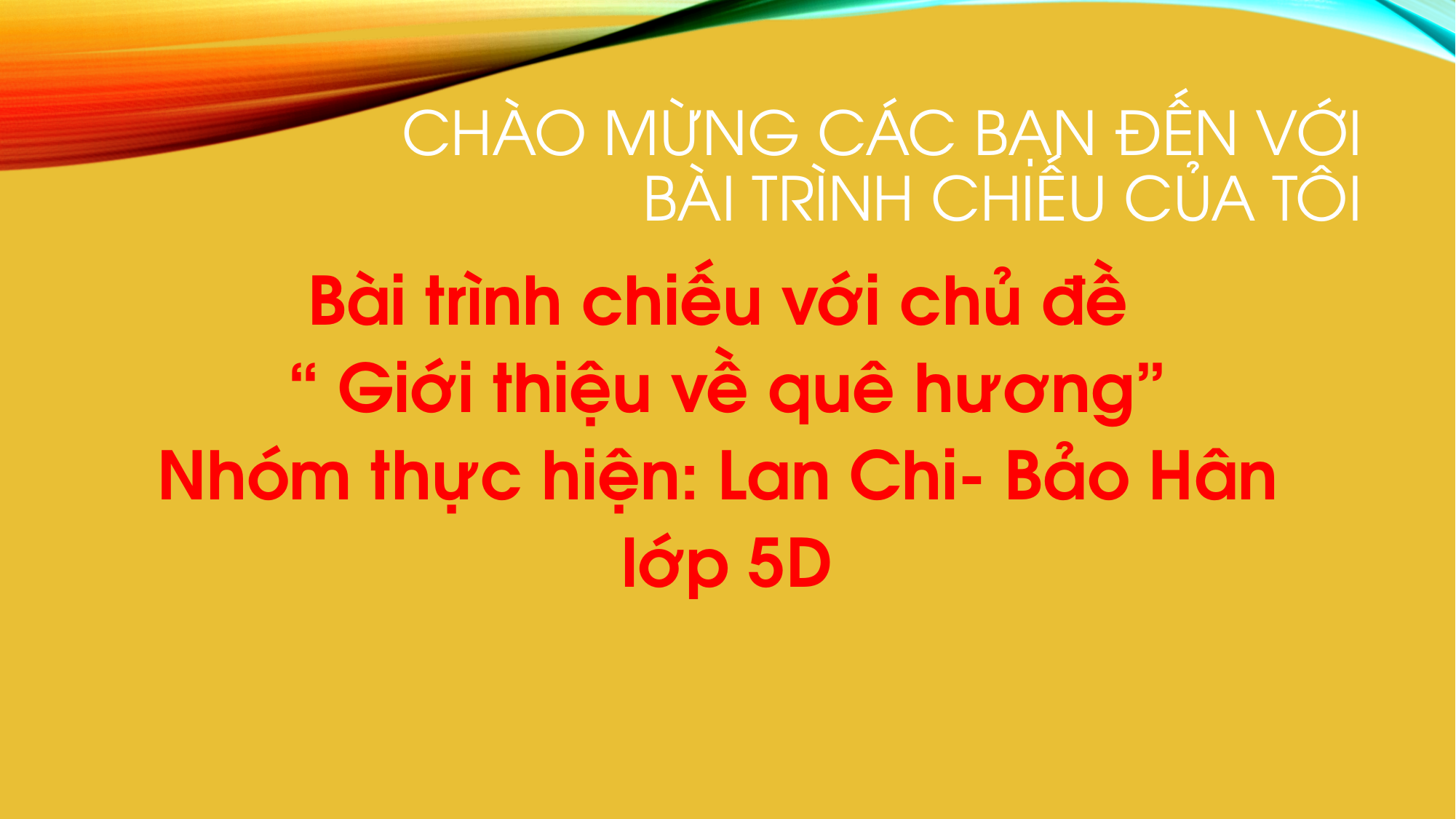

# Chào mừng các bạn đến với bài trình chiếu của tôi
Bài trình chiếu với chủ đề
“ Giới thiệu về quê hương”
Nhóm thực hiện: Lan Chi- Bảo Hân
lớp 5D